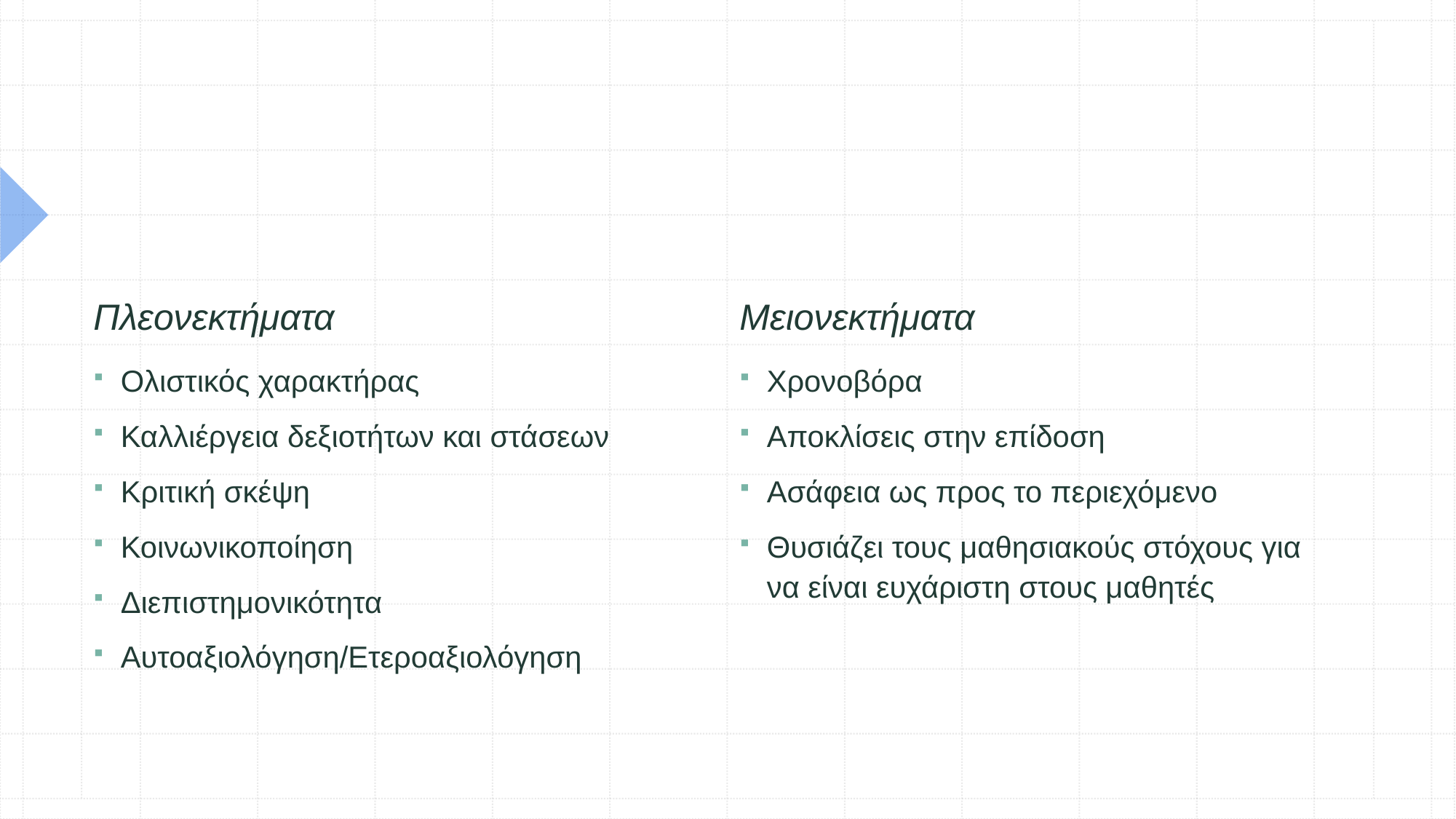

Πλεονεκτήματα
Μειονεκτήματα
Ολιστικός χαρακτήρας
Καλλιέργεια δεξιοτήτων και στάσεων
Κριτική σκέψη
Κοινωνικοποίηση
Διεπιστημονικότητα
Αυτοαξιολόγηση/Ετεροαξιολόγηση
Χρονοβόρα
Αποκλίσεις στην επίδοση
Ασάφεια ως προς το περιεχόμενο
Θυσιάζει τους μαθησιακούς στόχους για να είναι ευχάριστη στους μαθητές